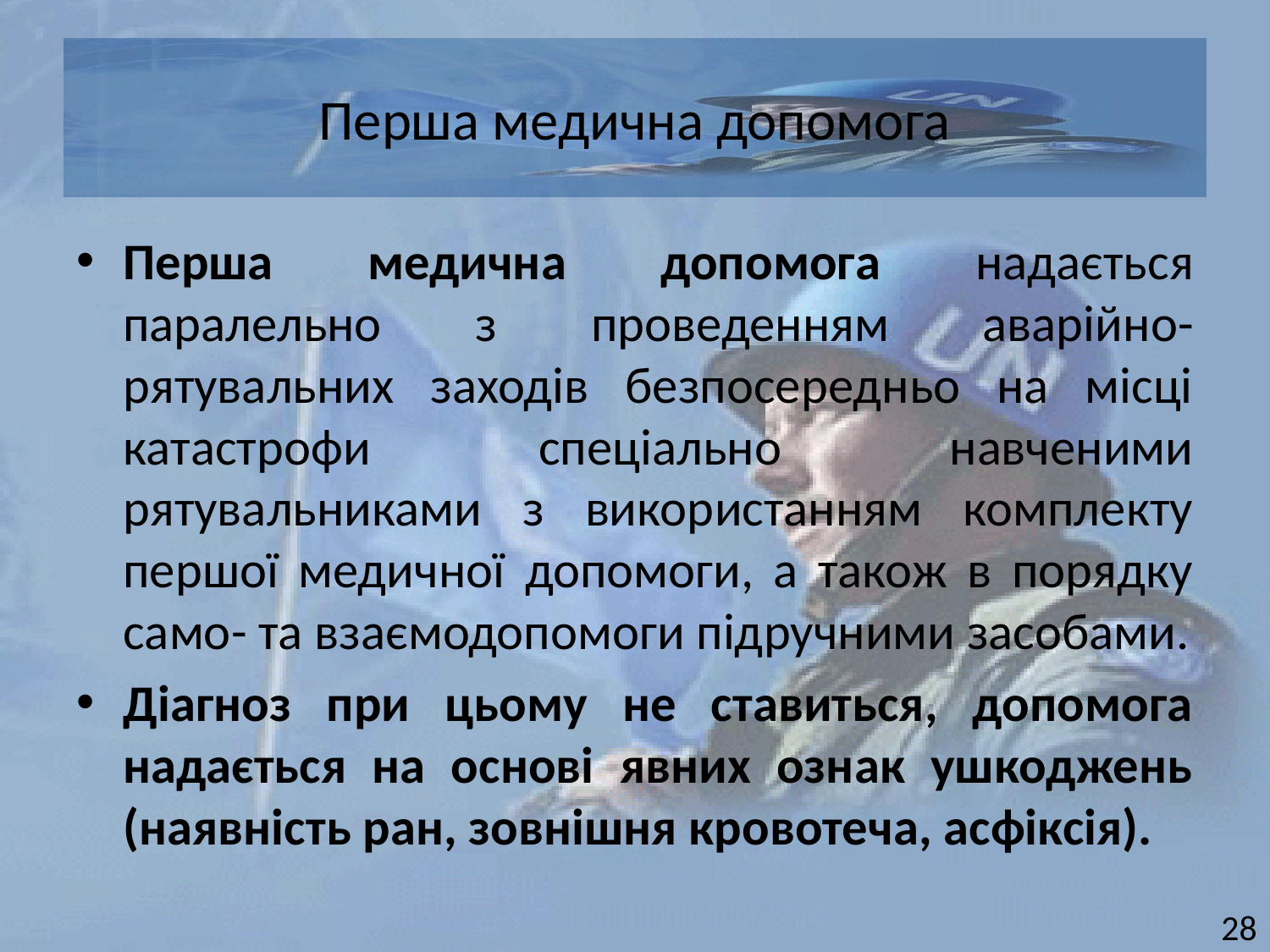

# Перша медична допомога
Перша медична допомога надається паралельно з проведенням аварійно-рятувальних заходів безпосередньо на місці катастрофи спеціально навченими рятувальниками з використанням комплекту першої медичної допомоги, а також в порядку само- та взаємодопомоги підручними засобами.
Діагноз при цьому не ставиться, допомога надається на основі явних ознак ушкоджень (наявність ран, зовнішня кровотеча, асфіксія).
28